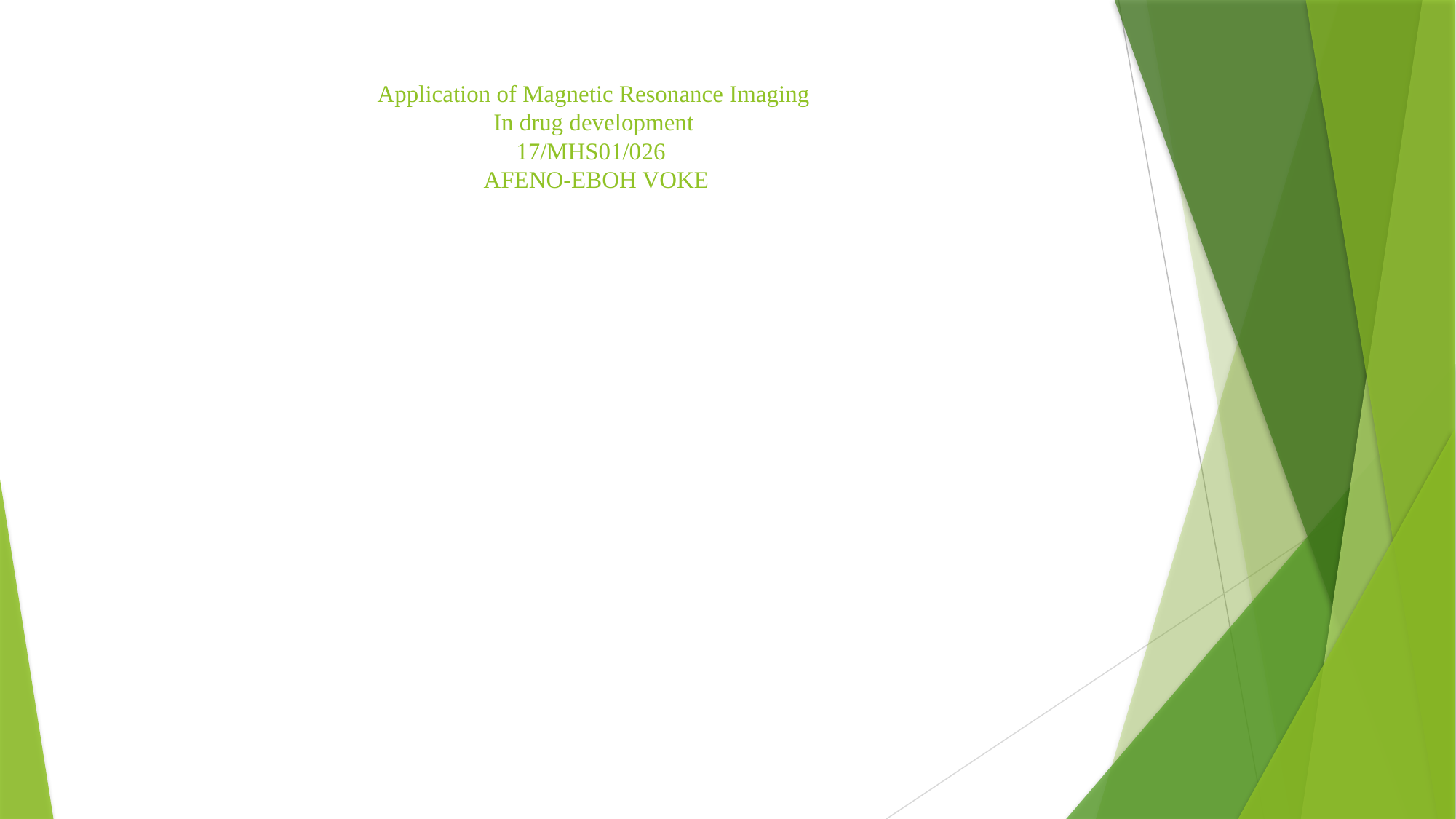

# Application of Magnetic Resonance Imaging In drug development 17/MHS01/026 AFENO-EBOH VOKE